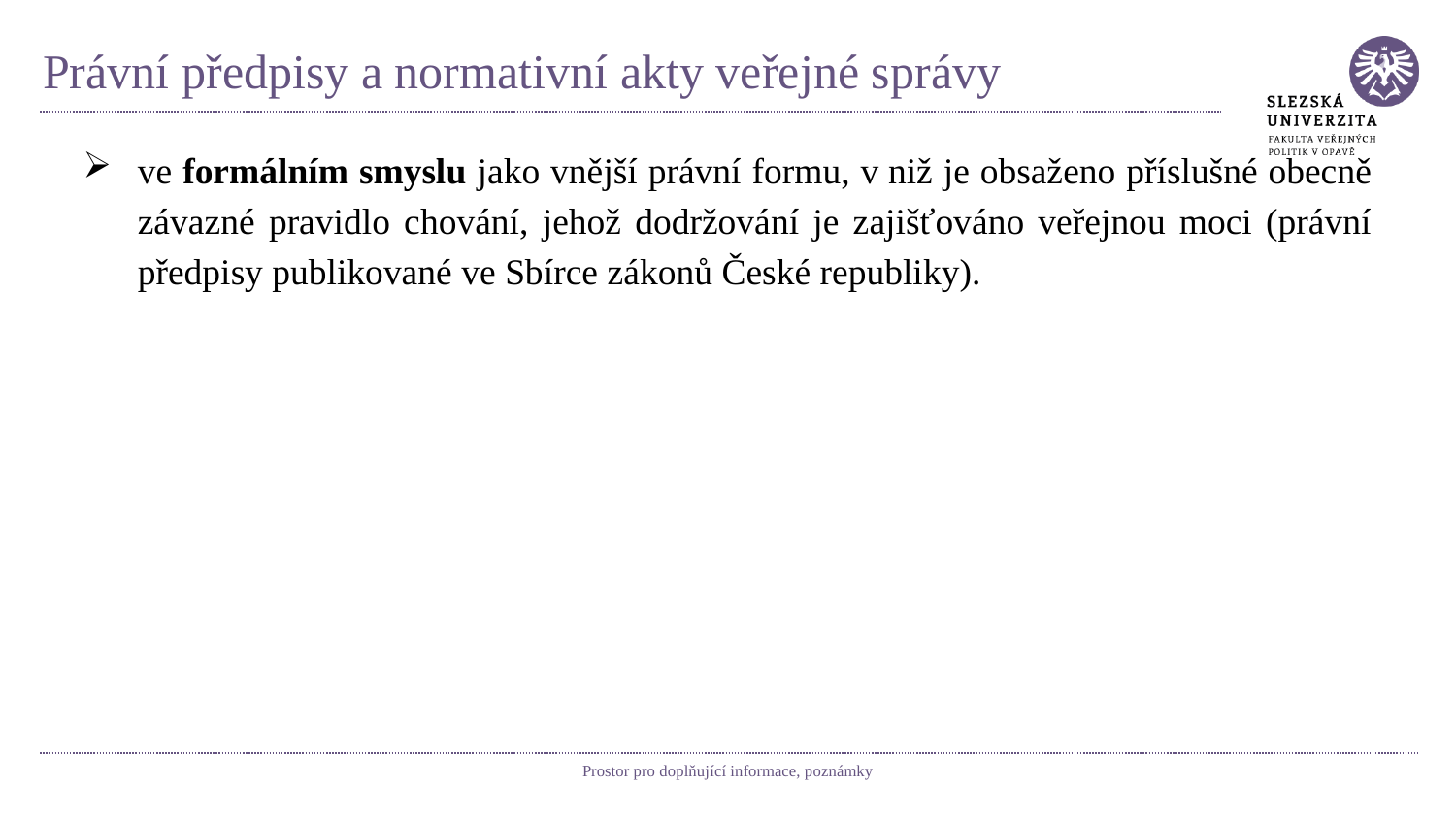

# Právní předpisy a normativní akty veřejné správy
ve formálním smyslu jako vnější právní formu, v niž je obsaženo příslušné obecně závazné pravidlo chování, jehož dodržování je zajišťováno veřejnou moci (právní předpisy publikované ve Sbírce zákonů České republiky).
Prostor pro doplňující informace, poznámky